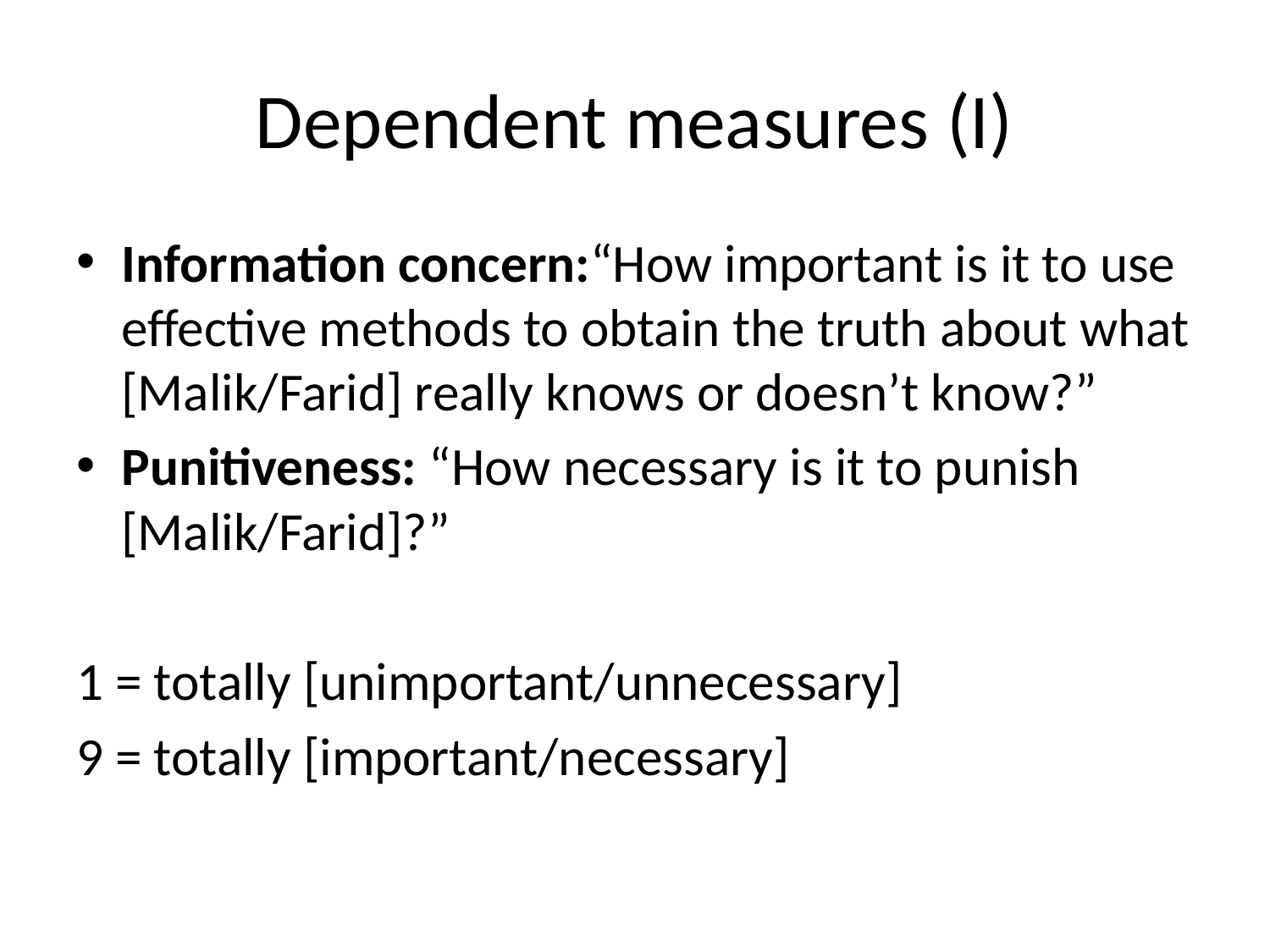

# Dependent measures (I)
Information concern:“How important is it to use effective methods to obtain the truth about what [Malik/Farid] really knows or doesn’t know?”
Punitiveness: “How necessary is it to punish [Malik/Farid]?”

1 = totally [unimportant/unnecessary]
9 = totally [important/necessary]